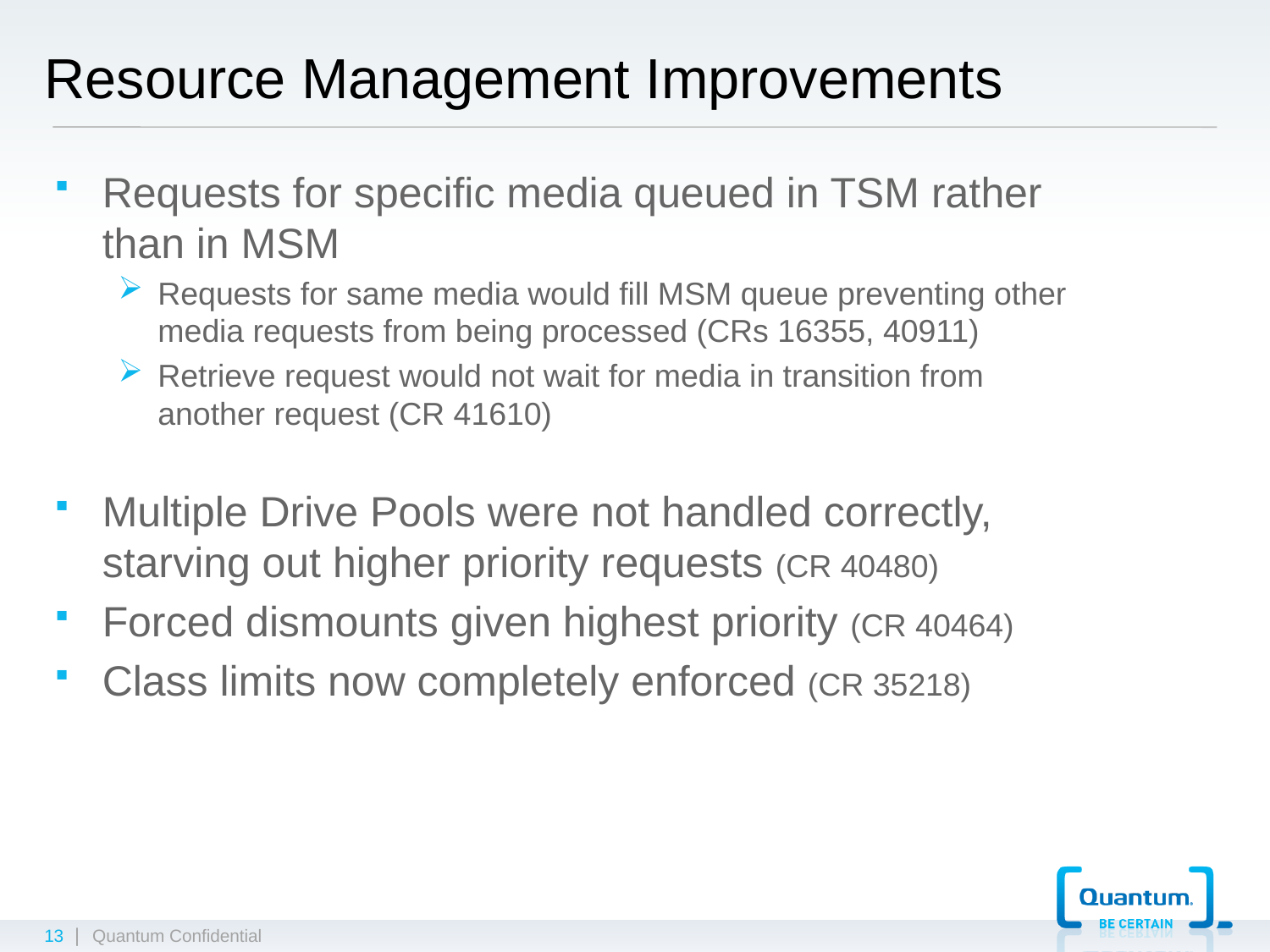

Resource Management Improvements
Requests for specific media queued in TSM rather than in MSM
Requests for same media would fill MSM queue preventing other media requests from being processed (CRs 16355, 40911)
Retrieve request would not wait for media in transition from another request (CR 41610)

Multiple Drive Pools were not handled correctly, starving out higher priority requests (CR 40480)
Forced dismounts given highest priority (CR 40464)
Class limits now completely enforced (CR 35218)
13